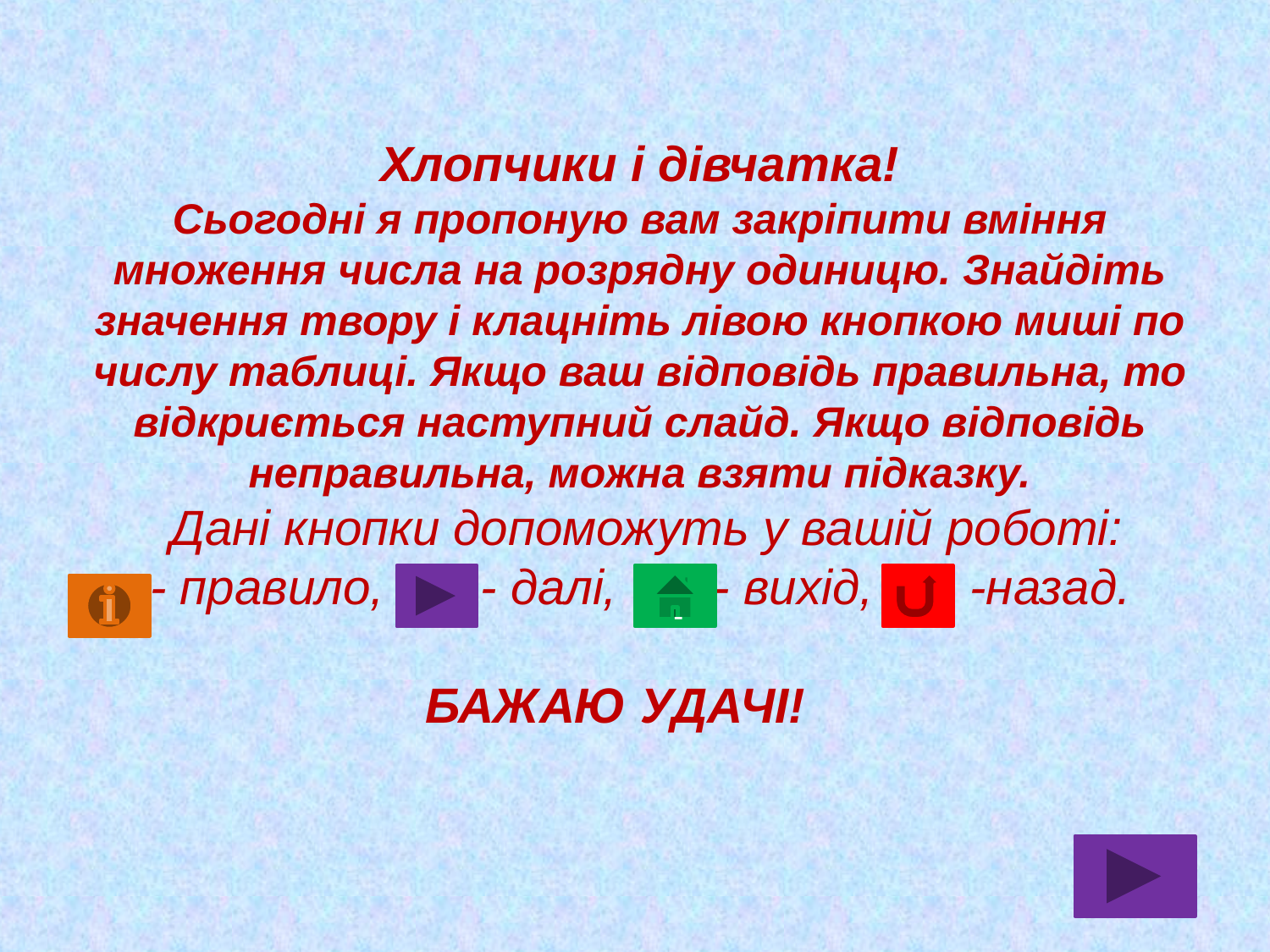

Хлопчики і дівчатка!
Сьогодні я пропоную вам закріпити вміння множення числа на розрядну одиницю. Знайдіть значення твору і клацніть лівою кнопкою миші по числу таблиці. Якщо ваш відповідь правильна, то відкриється наступний слайд. Якщо відповідь неправильна, можна взяти підказку.
  Дані кнопки допоможуть у вашій роботі:
      - правило,       - далі,       - вихід,       -назад.

                          БАЖАЮ УДАЧІ!

         -